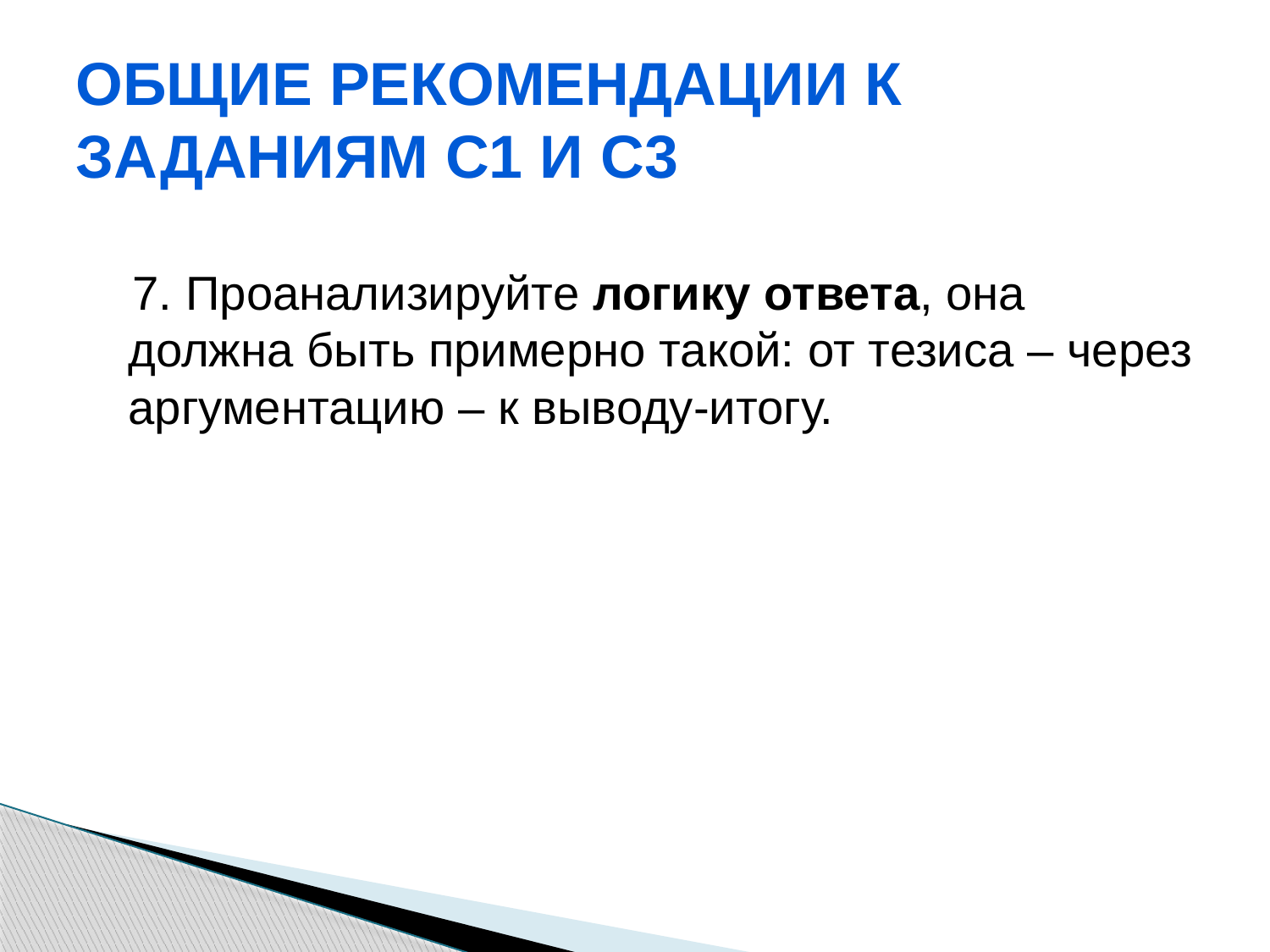

# Общие рекомендации к заданиям С1 и С3
   7. Проанализируйте логику ответа, она должна быть примерно такой: от тезиса – через аргументацию – к выводу-итогу.